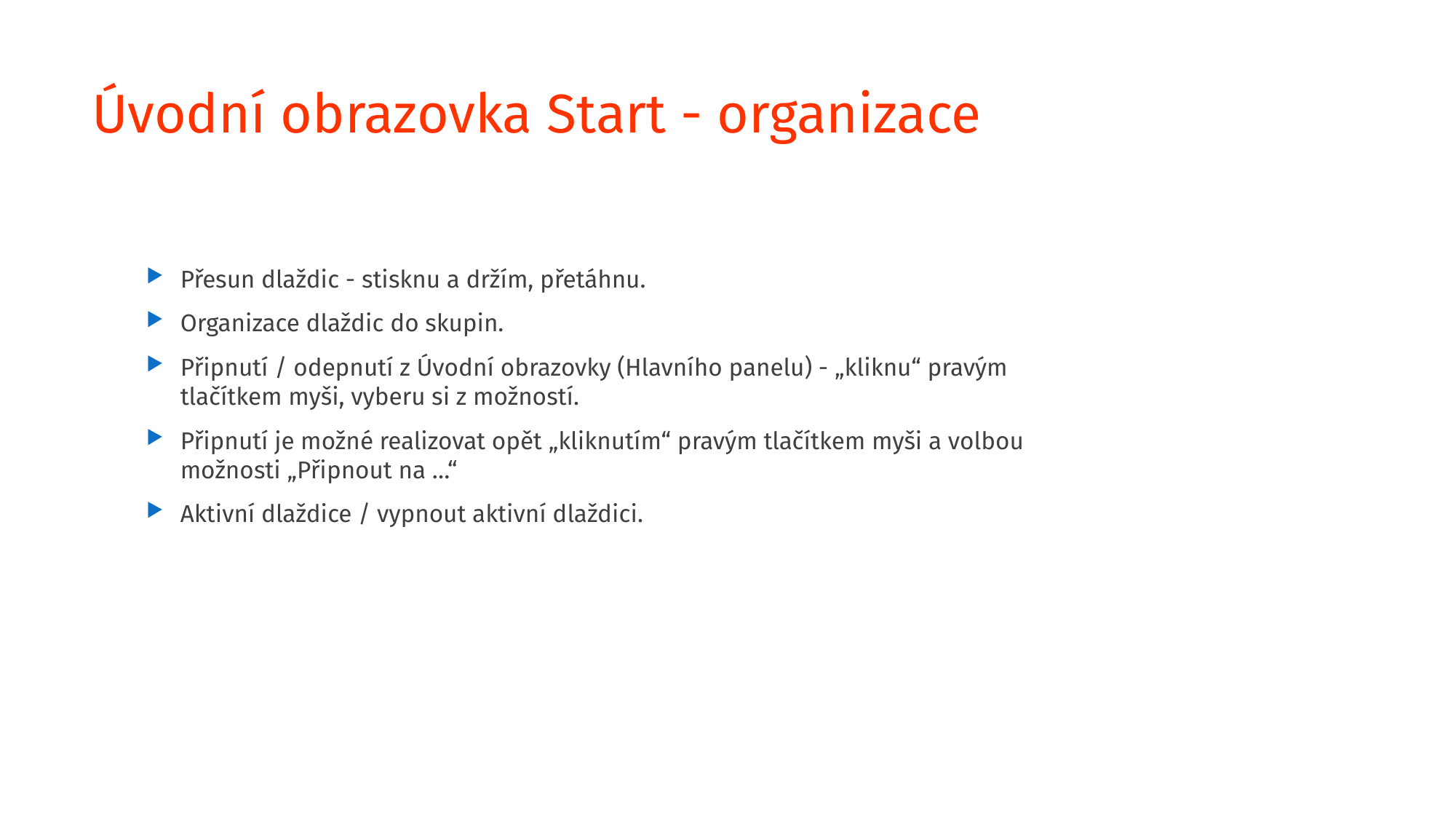

# Úvodní obrazovka Start - organizace
Přesun dlaždic - stisknu a držím, přetáhnu.
Organizace dlaždic do skupin.
Připnutí / odepnutí z Úvodní obrazovky (Hlavního panelu) - „kliknu“ pravým tlačítkem myši, vyberu si z možností.
Připnutí je možné realizovat opět „kliknutím“ pravým tlačítkem myši a volbou možnosti „Připnout na …“
Aktivní dlaždice / vypnout aktivní dlaždici.